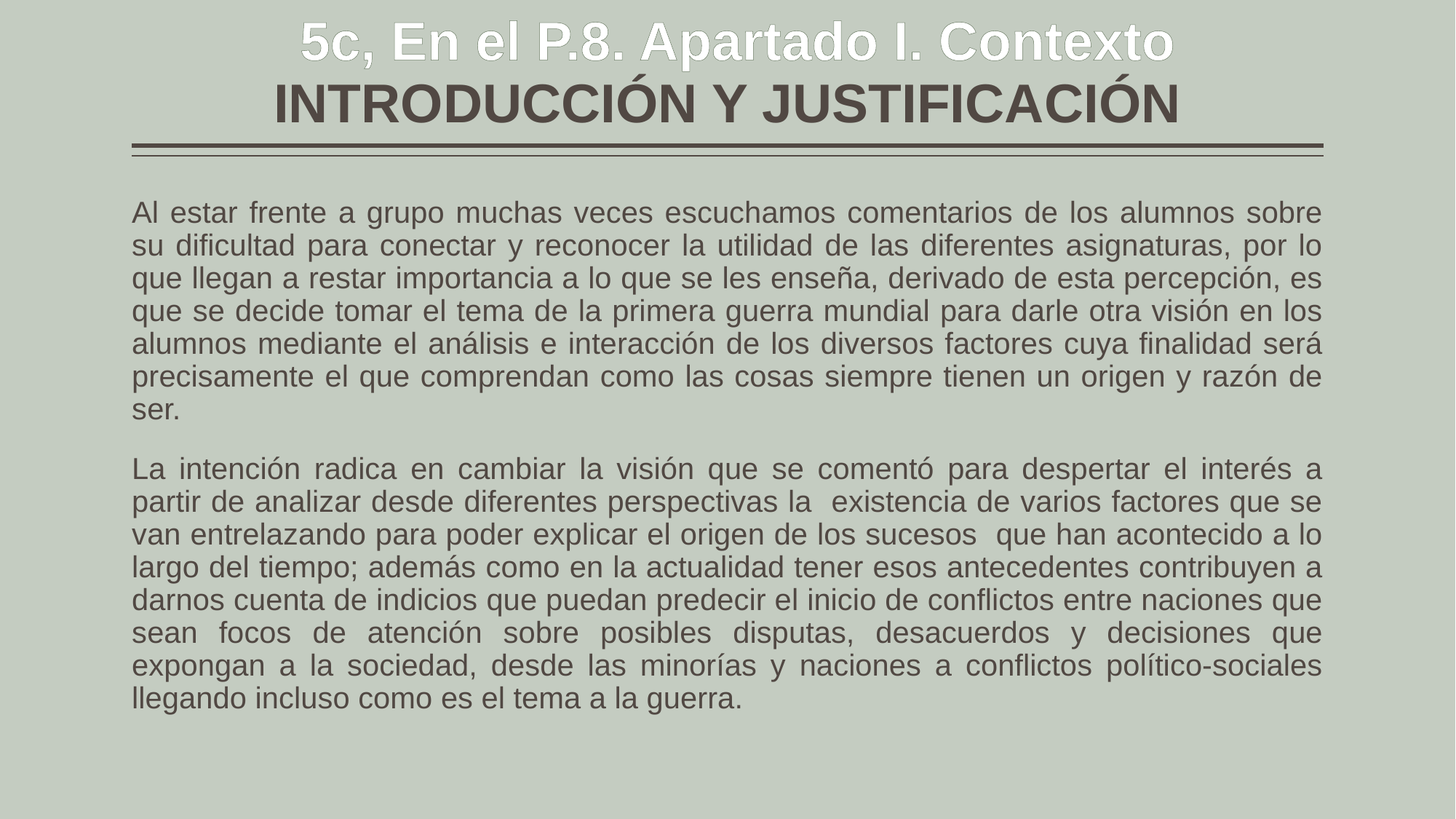

5c, En el P.8. Apartado I. Contexto
# INTRODUCCIÓN Y JUSTIFICACIÓN
Al estar frente a grupo muchas veces escuchamos comentarios de los alumnos sobre su dificultad para conectar y reconocer la utilidad de las diferentes asignaturas, por lo que llegan a restar importancia a lo que se les enseña, derivado de esta percepción, es que se decide tomar el tema de la primera guerra mundial para darle otra visión en los alumnos mediante el análisis e interacción de los diversos factores cuya finalidad será precisamente el que comprendan como las cosas siempre tienen un origen y razón de ser.
La intención radica en cambiar la visión que se comentó para despertar el interés a partir de analizar desde diferentes perspectivas la  existencia de varios factores que se van entrelazando para poder explicar el origen de los sucesos  que han acontecido a lo largo del tiempo; además como en la actualidad tener esos antecedentes contribuyen a darnos cuenta de indicios que puedan predecir el inicio de conflictos entre naciones que sean focos de atención sobre posibles disputas, desacuerdos y decisiones que expongan a la sociedad, desde las minorías y naciones a conflictos político-sociales llegando incluso como es el tema a la guerra.